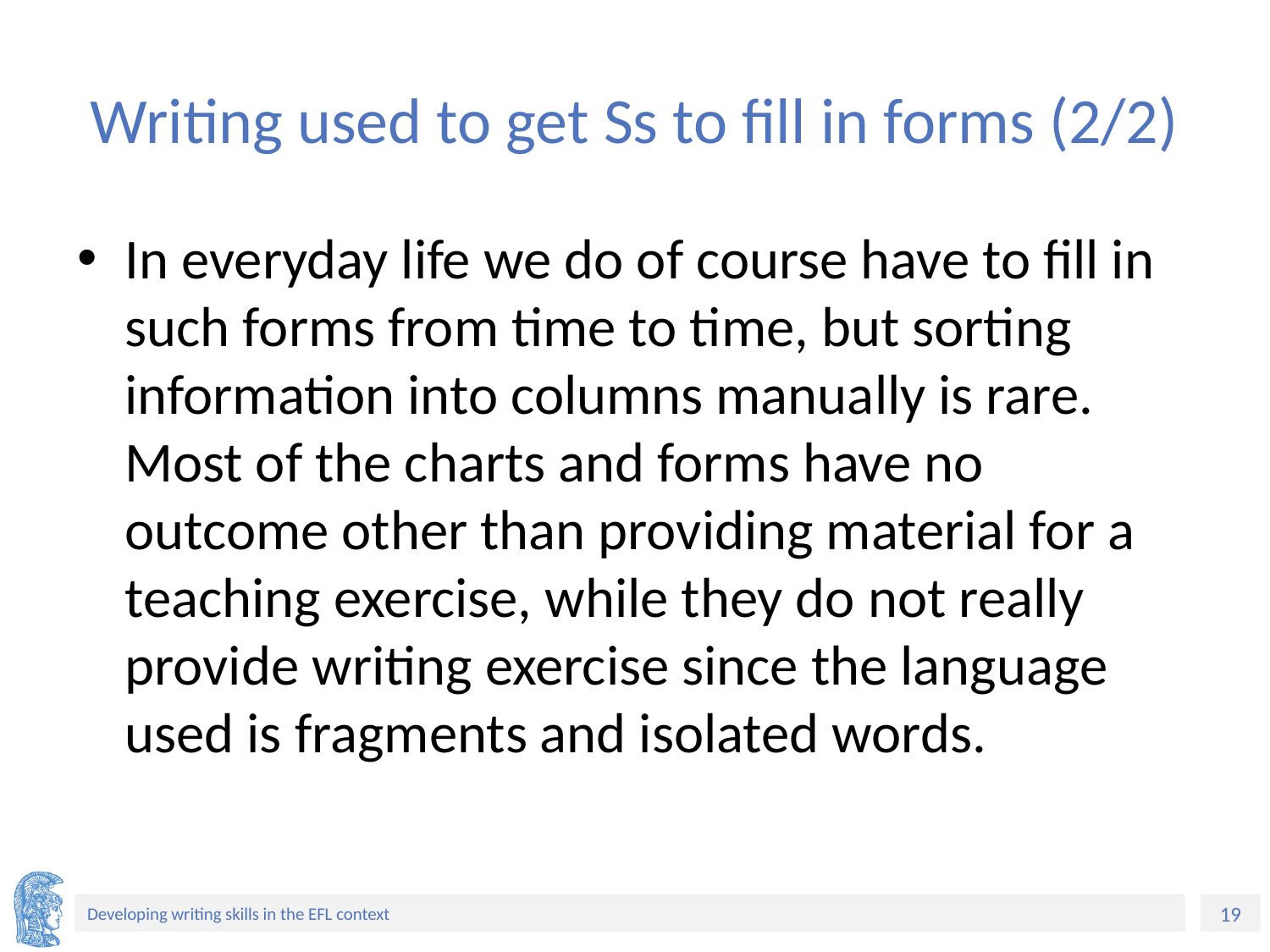

# Writing used to get Ss to fill in forms (2/2)
In everyday life we do of course have to fill in such forms from time to time, but sorting information into columns manually is rare.  Most of the charts and forms have no outcome other than providing material for a teaching exercise, while they do not really provide writing exercise since the language used is fragments and isolated words.